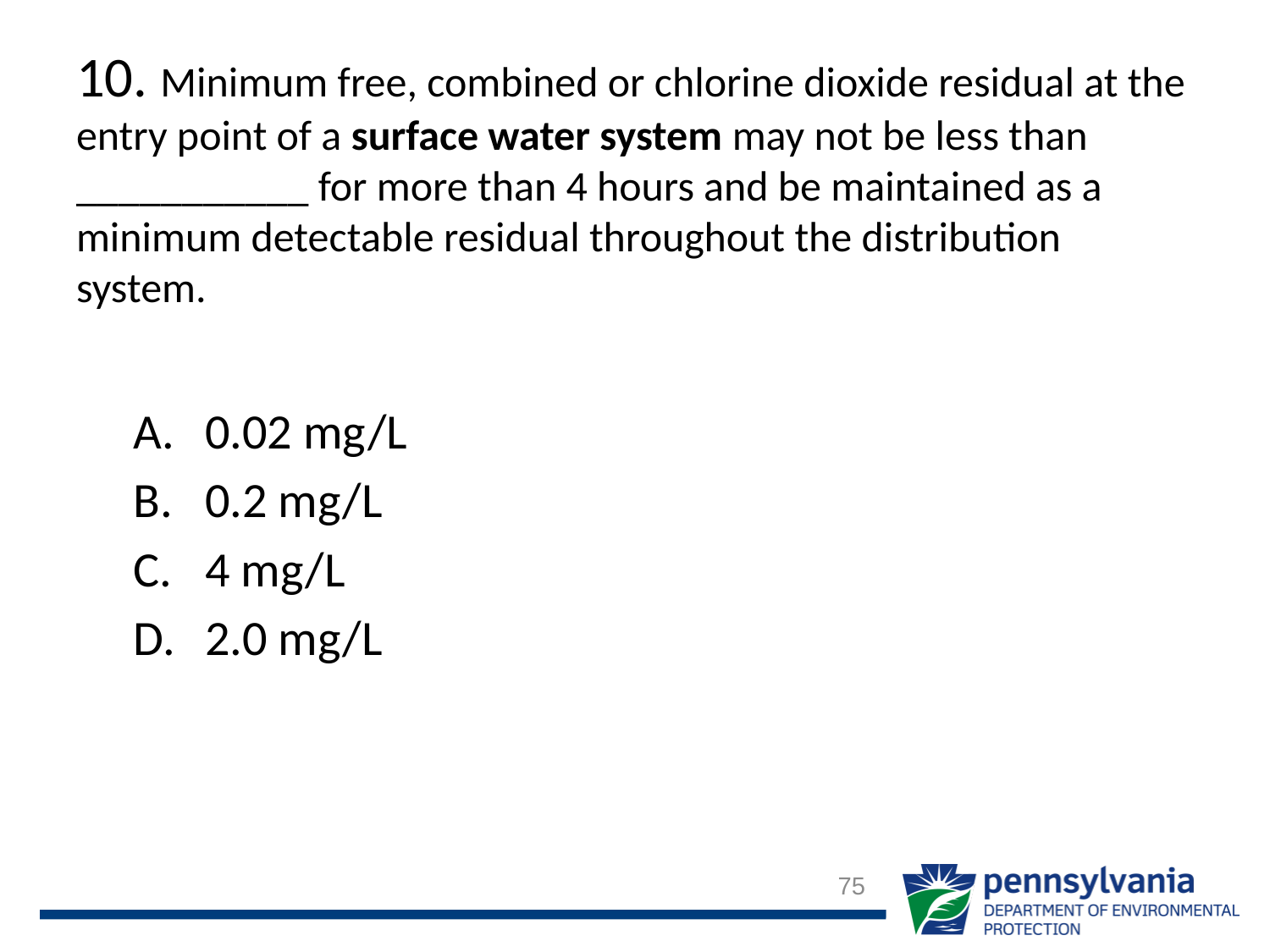

# 10. Minimum free, combined or chlorine dioxide residual at the entry point of a surface water system may not be less than ___________ for more than 4 hours and be maintained as a minimum detectable residual throughout the distribution system.
0.02 mg/L
0.2 mg/L
4 mg/L
2.0 mg/L

75